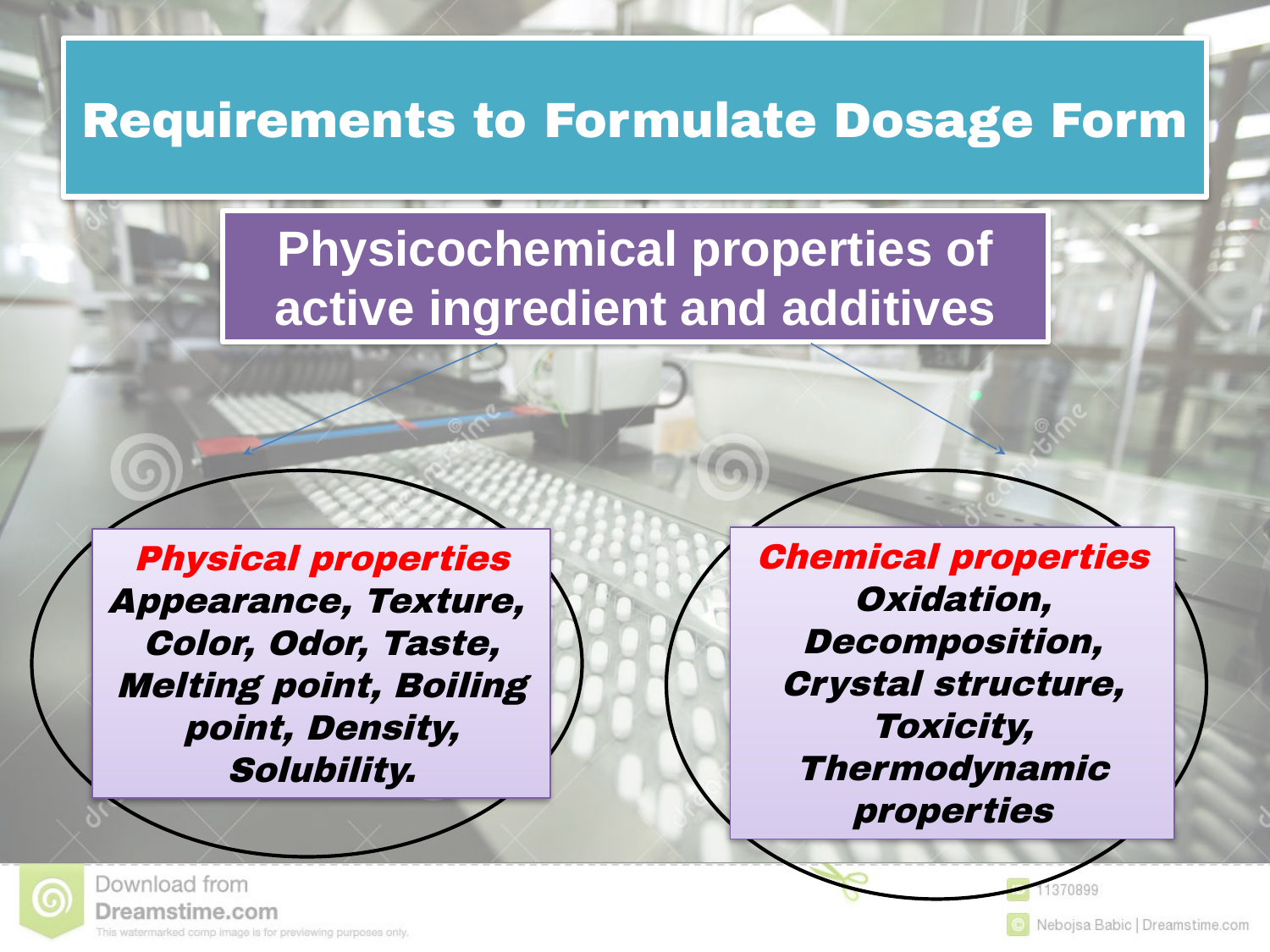

# Requirements to Formulate Dosage Form
Physicochemical properties of active ingredient and additives

Chemical properties
Oxidation, Decomposition, Crystal structure, Toxicity, Thermodynamic properties
Physical properties
Appearance, Texture,
Color, Odor, Taste, Melting point, Boiling point, Density, Solubility.